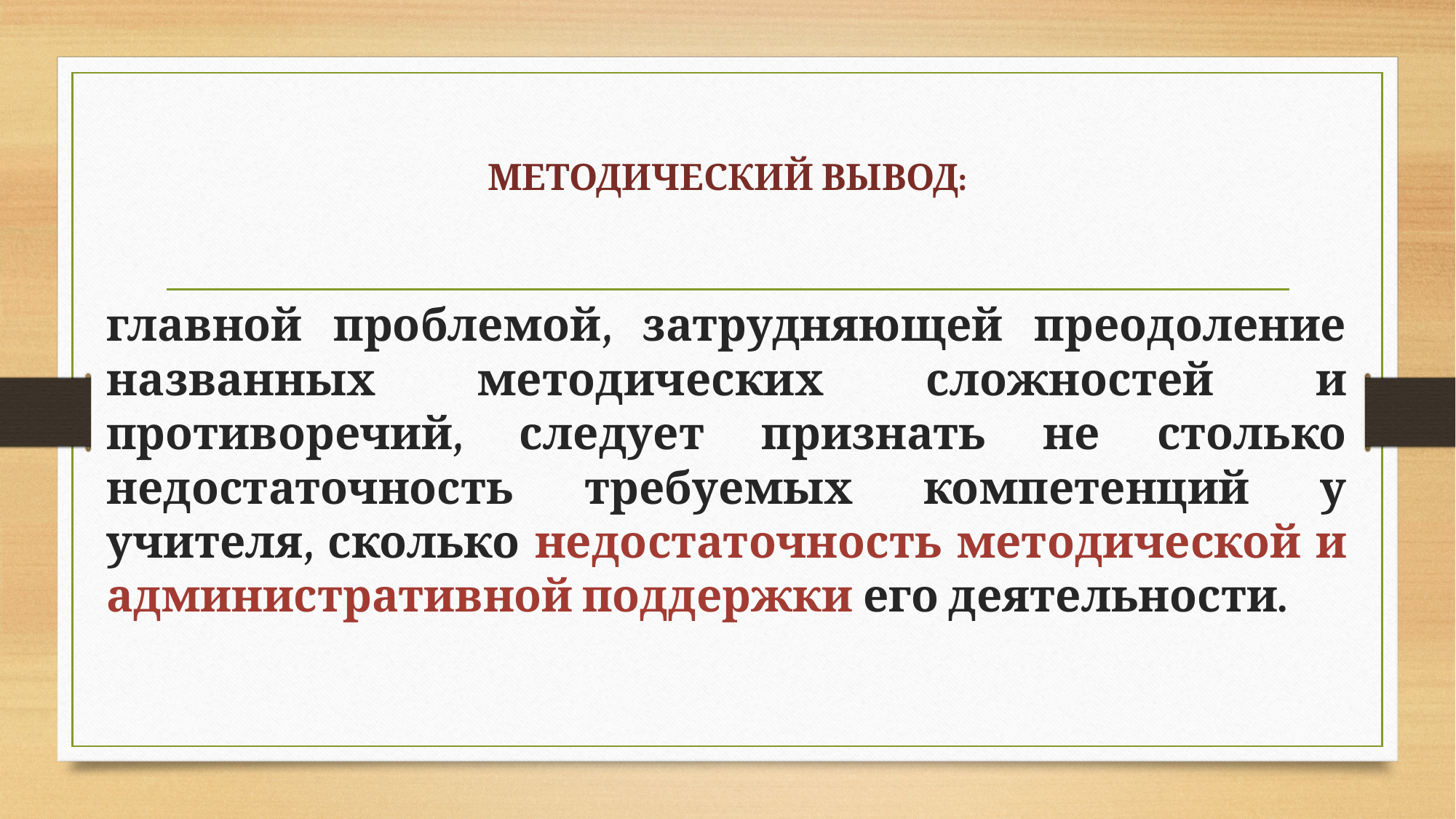

# Методический вывод:
главной проблемой, затрудняющей преодоление названных методических сложностей и противоречий, следует признать не столько недостаточность требуемых компетенций у учителя, сколько недостаточность методической и административной поддержки его деятельности.